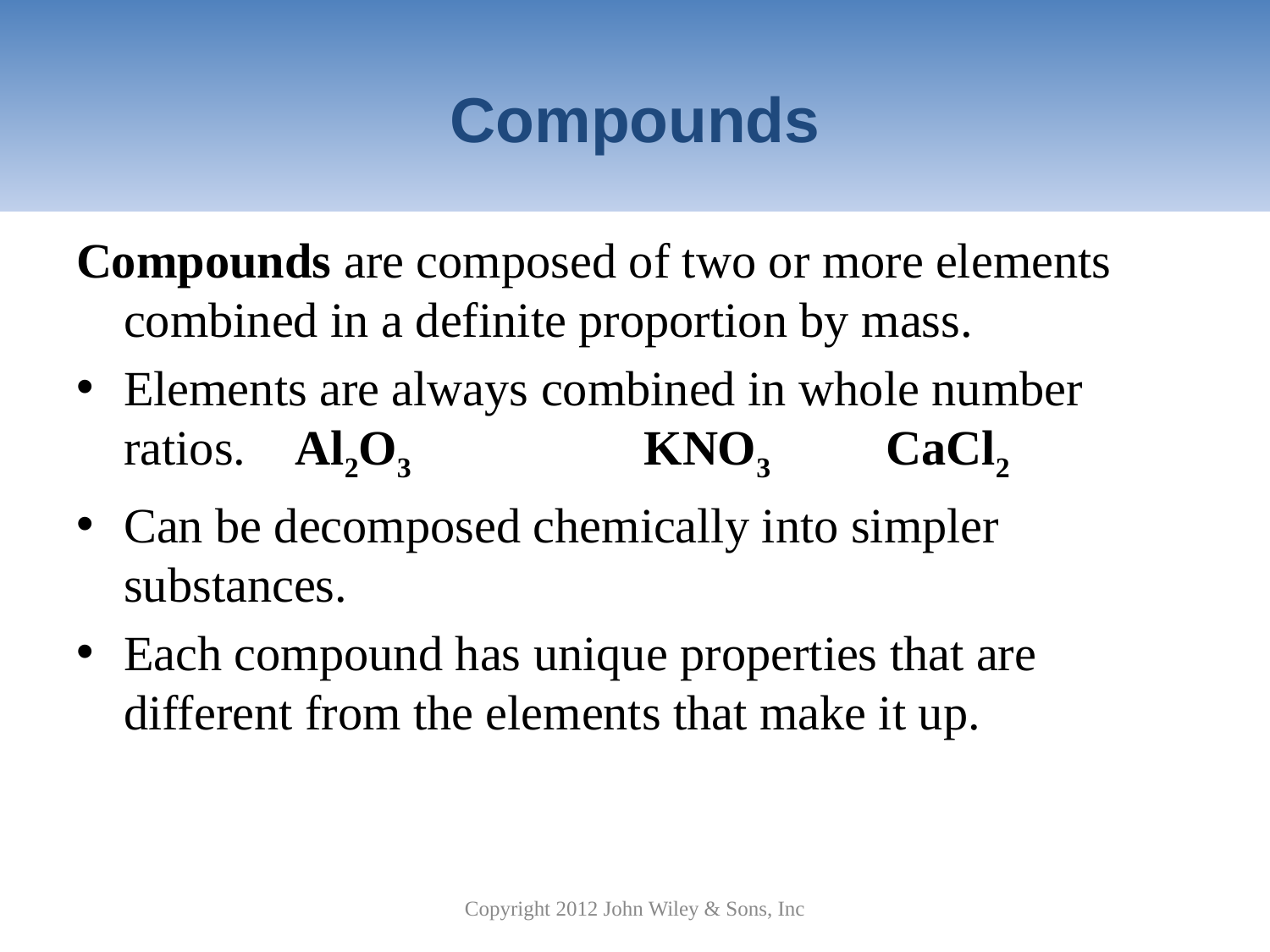

# Compounds
Compounds are composed of two or more elements combined in a definite proportion by mass.
Elements are always combined in whole number ratios.    Al2O3		 KNO3	CaCl2
Can be decomposed chemically into simpler substances.
Each compound has unique properties that are different from the elements that make it up.

Copyright 2012 John Wiley & Sons, Inc